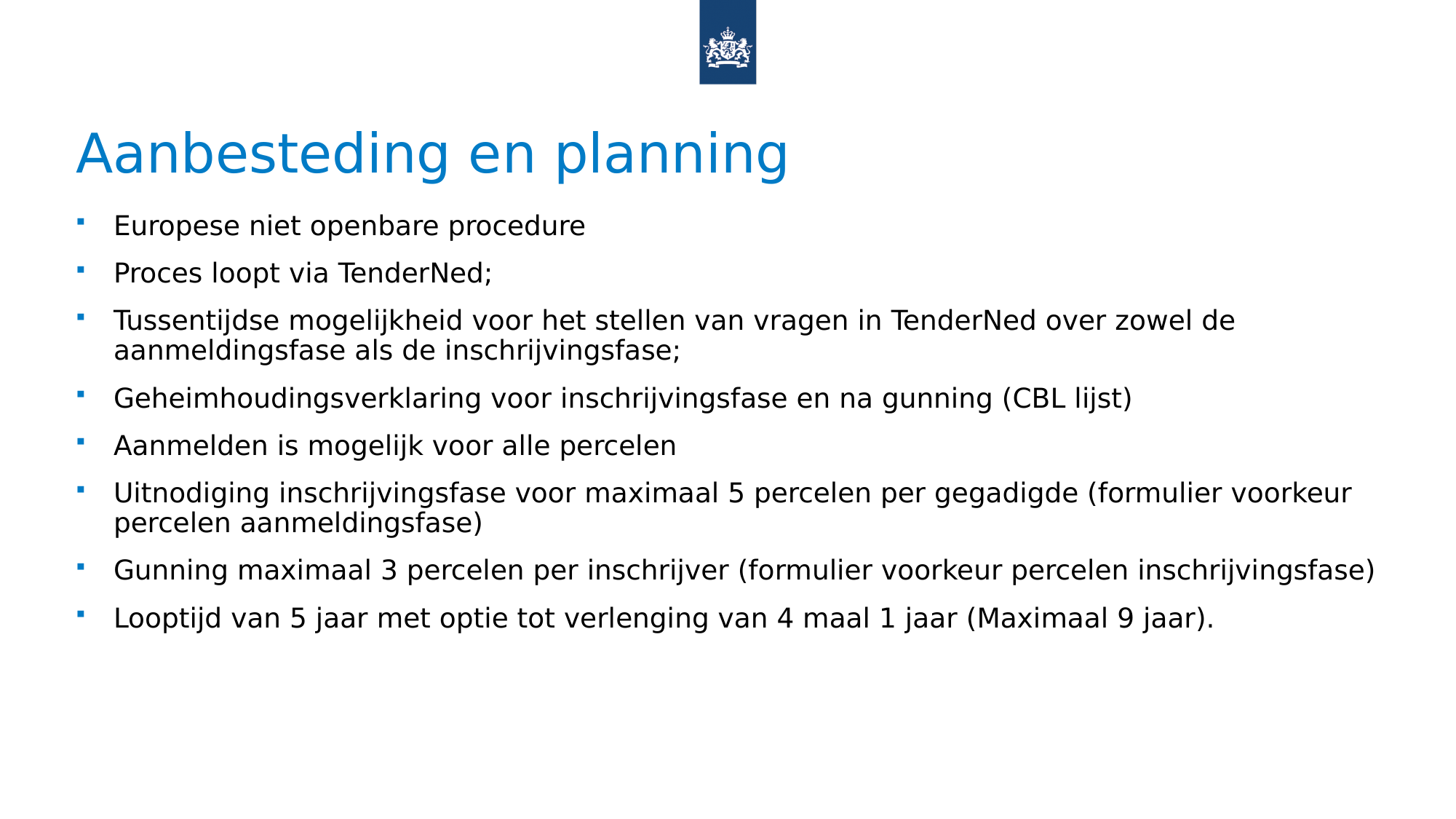

# Aanbesteding en planning
Europese niet openbare procedure
Proces loopt via TenderNed;
Tussentijdse mogelijkheid voor het stellen van vragen in TenderNed over zowel de aanmeldingsfase als de inschrijvingsfase;
Geheimhoudingsverklaring voor inschrijvingsfase en na gunning (CBL lijst)
Aanmelden is mogelijk voor alle percelen
Uitnodiging inschrijvingsfase voor maximaal 5 percelen per gegadigde (formulier voorkeur percelen aanmeldingsfase)
Gunning maximaal 3 percelen per inschrijver (formulier voorkeur percelen inschrijvingsfase)
Looptijd van 5 jaar met optie tot verlenging van 4 maal 1 jaar (Maximaal 9 jaar).